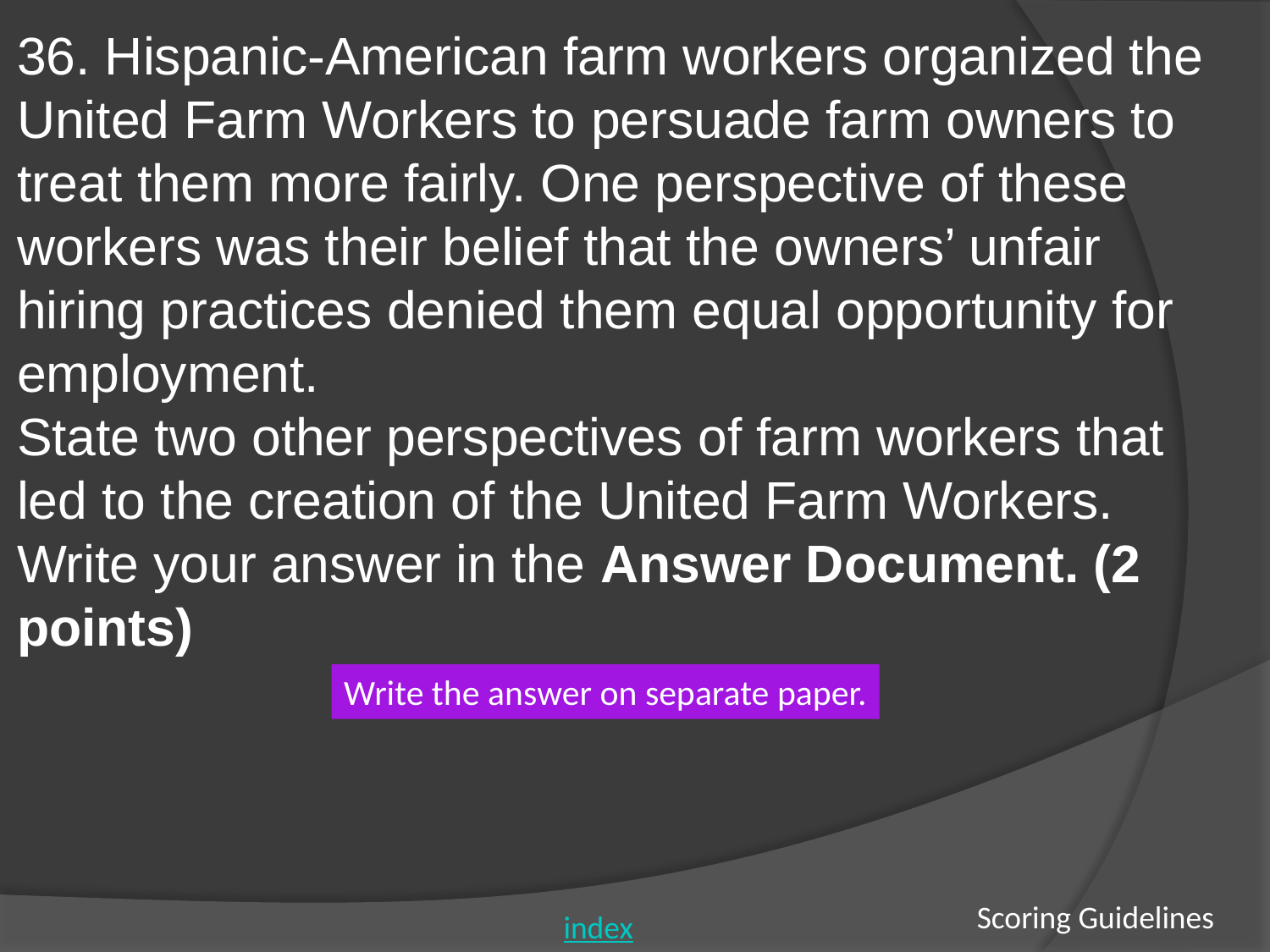

# 36. Hispanic-American farm workers organized the United Farm Workers to persuade farm owners to treat them more fairly. One perspective of these workers was their belief that the owners’ unfair hiring practices denied them equal opportunity for employment. State two other perspectives of farm workers that led to the creation of the United Farm Workers. Write your answer in the Answer Document. (2 points)
Write the answer on separate paper.
Scoring Guidelines
index